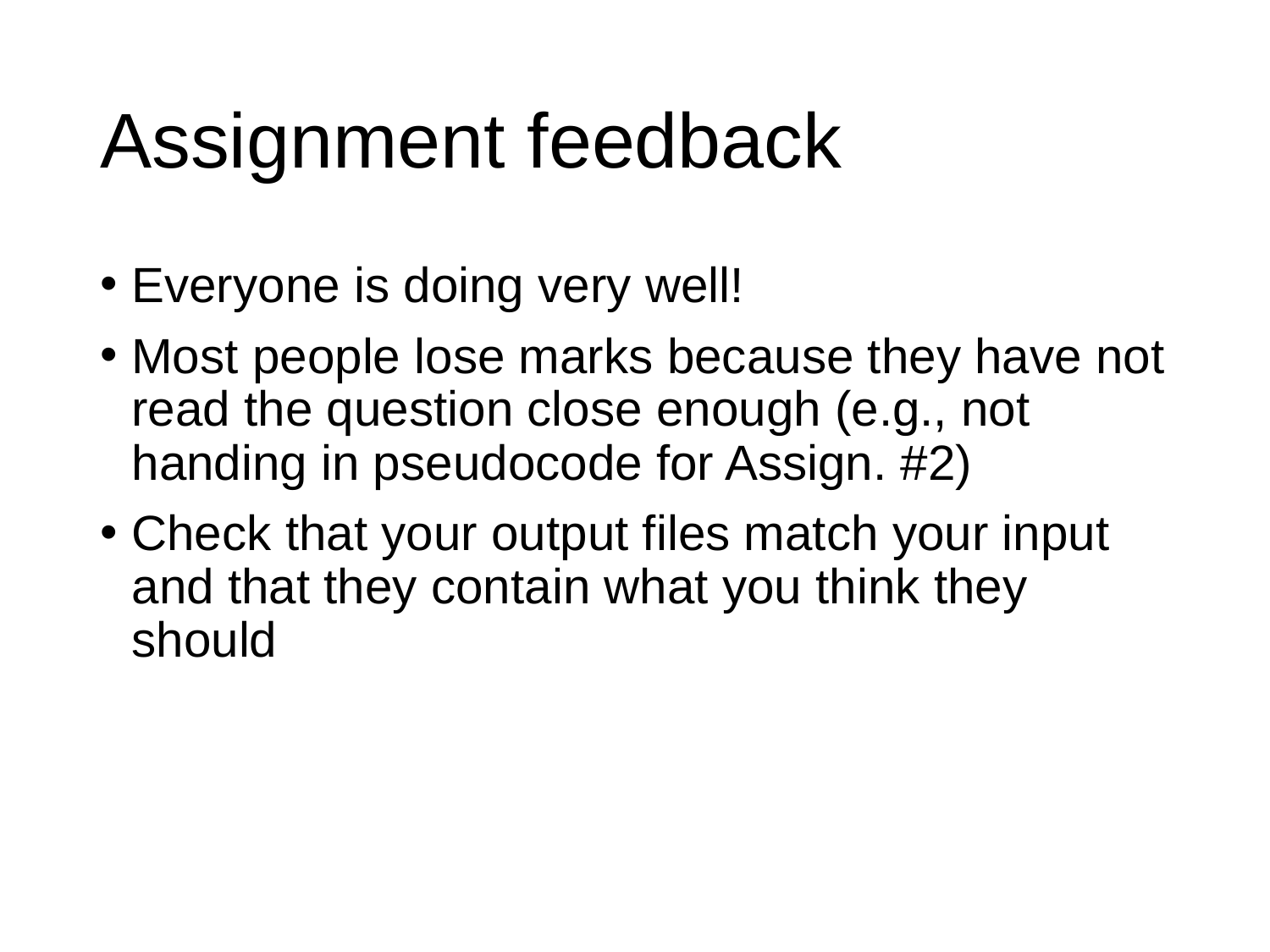

# Assignment feedback
Everyone is doing very well!
Most people lose marks because they have not read the question close enough (e.g., not handing in pseudocode for Assign. #2)
Check that your output files match your input and that they contain what you think they should